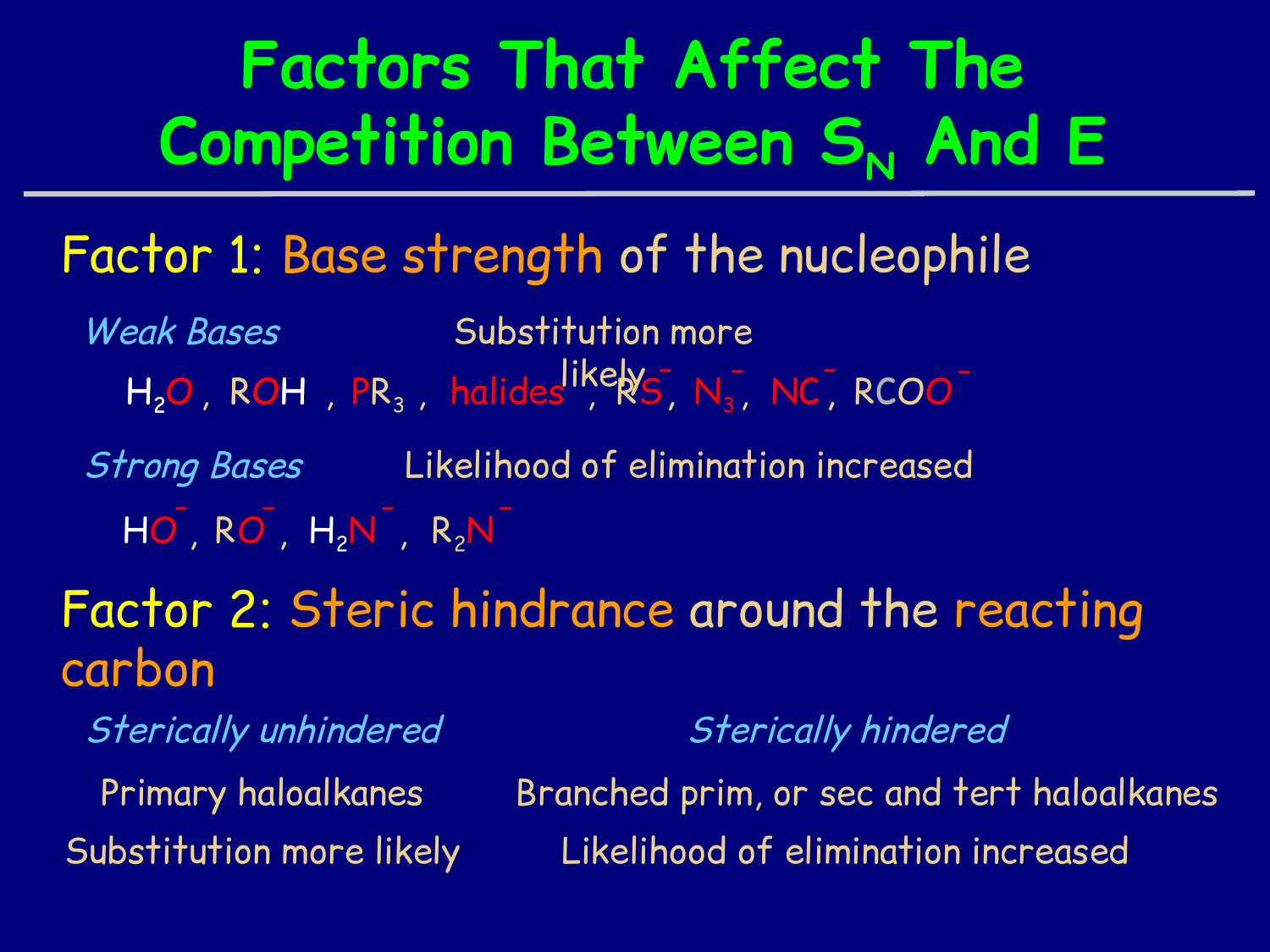

# Factors That Affect The Competition Between SN And E
Factor 1: Base strength of the nucleophile
Weak Bases
Substitution more likely
-
-
-
-
H2O
H2O
ROH
ROH
PR3
halides
RS
N3
NC
RCOO
,
,
,
,
,
,
,
,
,
Strong Bases
Likelihood of elimination increased
-
-
-
-
HO
RO
H2N
R2N
,
,
,
Factor 2: Steric hindrance around the reacting carbon
Sterically unhindered
Primary haloalkanes
Substitution more likely
Sterically hindered
Branched prim, or sec and tert haloalkanes
Likelihood of elimination increased